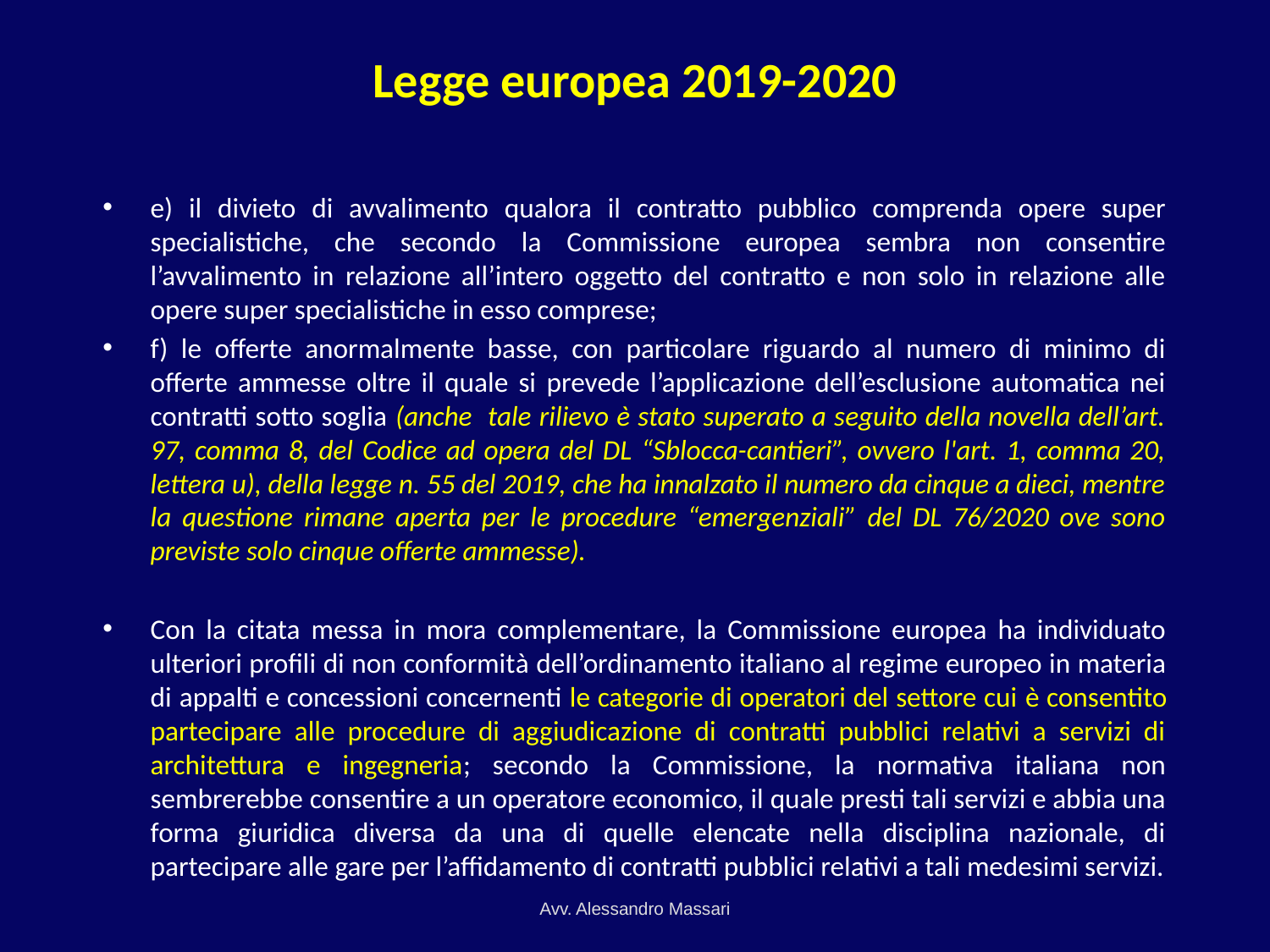

# Legge europea 2019-2020
e) il divieto di avvalimento qualora il contratto pubblico comprenda opere super specialistiche, che secondo la Commissione europea sembra non consentire l’avvalimento in relazione all’intero oggetto del contratto e non solo in relazione alle opere super specialistiche in esso comprese;
f) le offerte anormalmente basse, con particolare riguardo al numero di minimo di offerte ammesse oltre il quale si prevede l’applicazione dell’esclusione automatica nei contratti sotto soglia (anche  tale rilievo è stato superato a seguito della novella dell’art. 97, comma 8, del Codice ad opera del DL “Sblocca-cantieri”, ovvero l'art. 1, comma 20, lettera u), della legge n. 55 del 2019, che ha innalzato il numero da cinque a dieci, mentre la questione rimane aperta per le procedure “emergenziali” del DL 76/2020 ove sono previste solo cinque offerte ammesse).

Con la citata messa in mora complementare, la Commissione europea ha individuato ulteriori profili di non conformità dell’ordinamento italiano al regime europeo in materia di appalti e concessioni concernenti le categorie di operatori del settore cui è consentito partecipare alle procedure di aggiudicazione di contratti pubblici relativi a servizi di architettura e ingegneria; secondo la Commissione, la normativa italiana non sembrerebbe consentire a un operatore economico, il quale presti tali servizi e abbia una forma giuridica diversa da una di quelle elencate nella disciplina nazionale, di partecipare alle gare per l’affidamento di contratti pubblici relativi a tali medesimi servizi.

Avv. Alessandro Massari